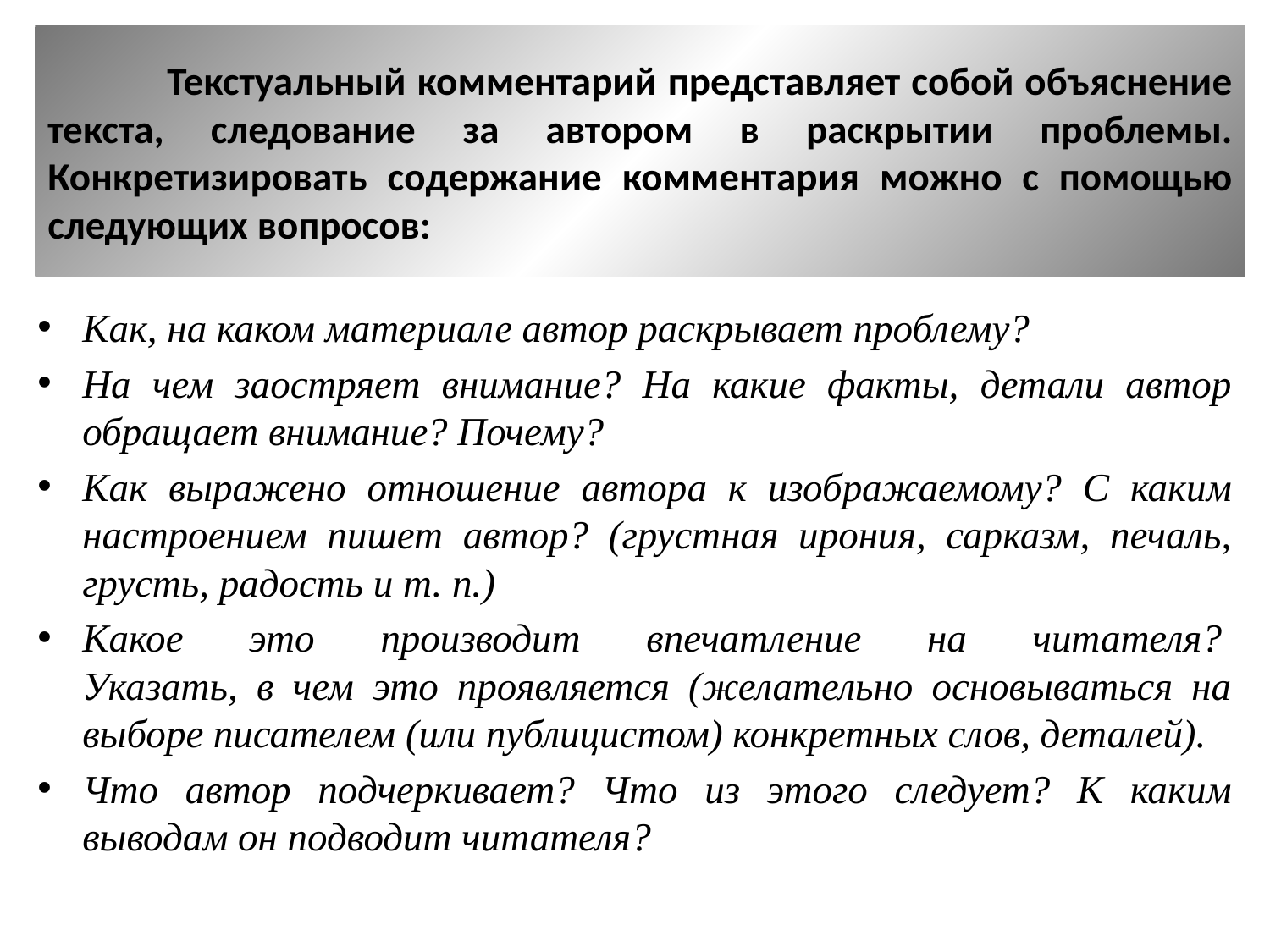

# Текстуальный комментарий представляет собой объяснение текста, следование за автором в раскрытии проблемы. Конкретизировать содержание комментария можно с помощью следующих вопросов:
Как, на каком материале автор раскрывает проблему?
На чем заостряет внимание? На какие факты, детали автор обращает внимание? Почему?
Как выражено отношение автора к изображаемому? С каким настроением пишет автор? (грустная ирония, сарказм, печаль, грусть, радость и т. п.)
Какое это производит впечатление на читателя? 
Указать, в чем это проявляется (желательно основываться на выборе писателем (или публицистом) конкретных слов, деталей).
Что автор подчеркивает? Что из этого следует? К каким выводам он подводит читателя?